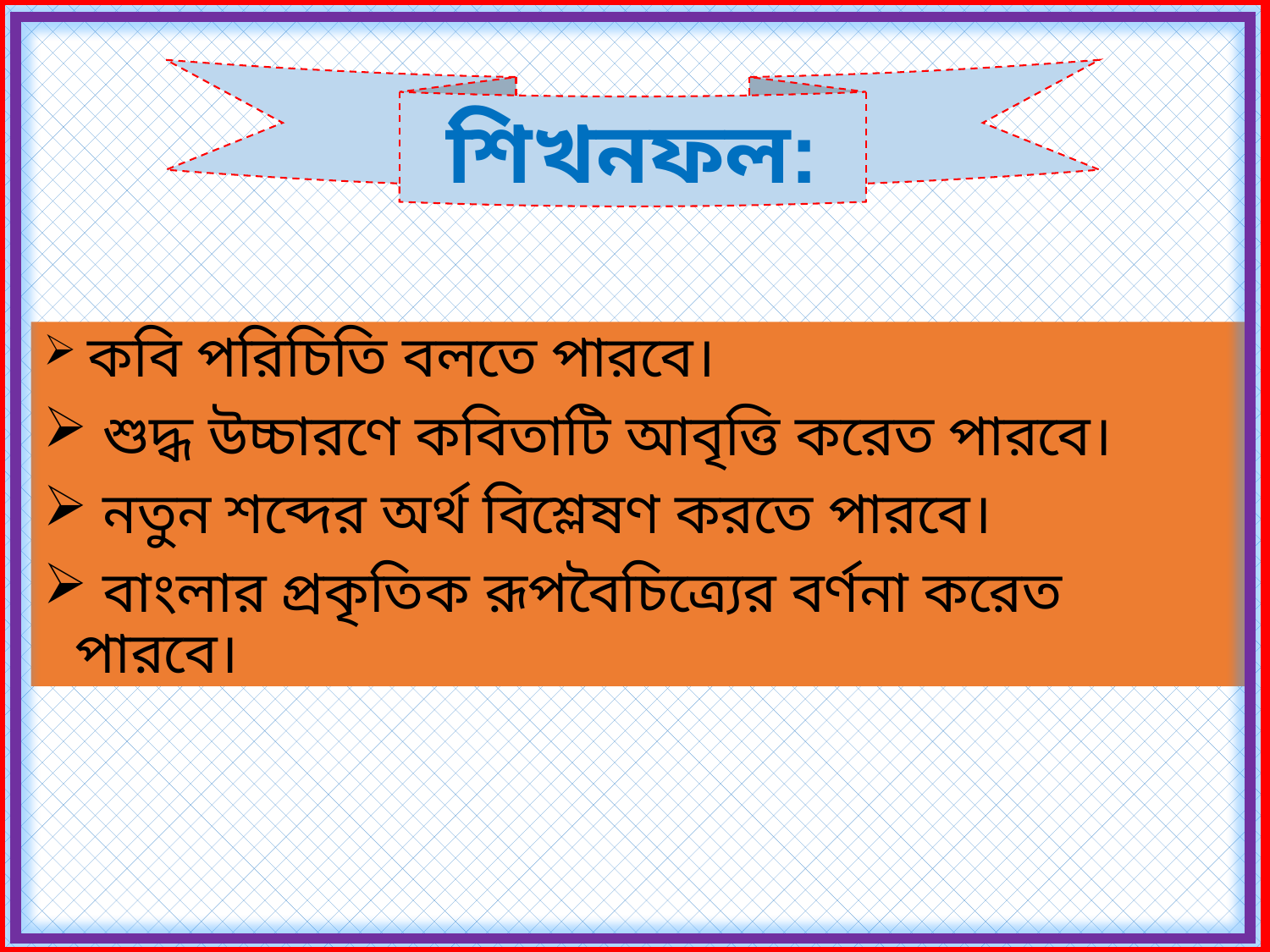

শিখনফল:
 কবি পরিচিতি বলতে পারবে।
 শুদ্ধ উচ্চারণে কবিতাটি আবৃত্তি করেত পারবে।
 নতুন শব্দের অর্থ বিশ্লেষণ করতে পারবে।
 বাংলার প্রকৃতিক রূপবৈচিত্র্যের বর্ণনা করেত পারবে।